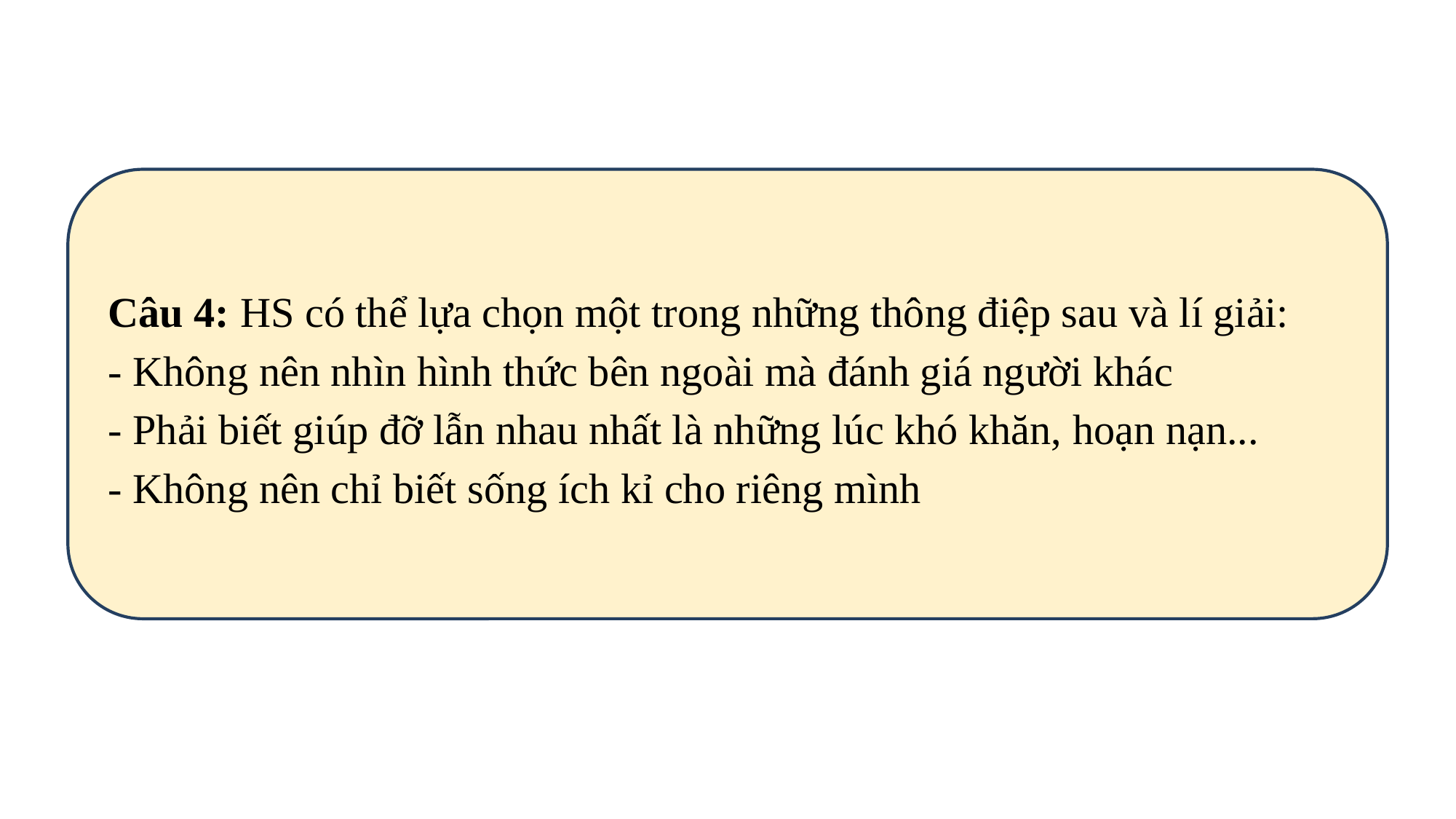

Câu 4: HS có thể lựa chọn một trong những thông điệp sau và lí giải:
- Không nên nhìn hình thức bên ngoài mà đánh giá người khác
- Phải biết giúp đỡ lẫn nhau nhất là những lúc khó khăn, hoạn nạn...
- Không nên chỉ biết sống ích kỉ cho riêng mình